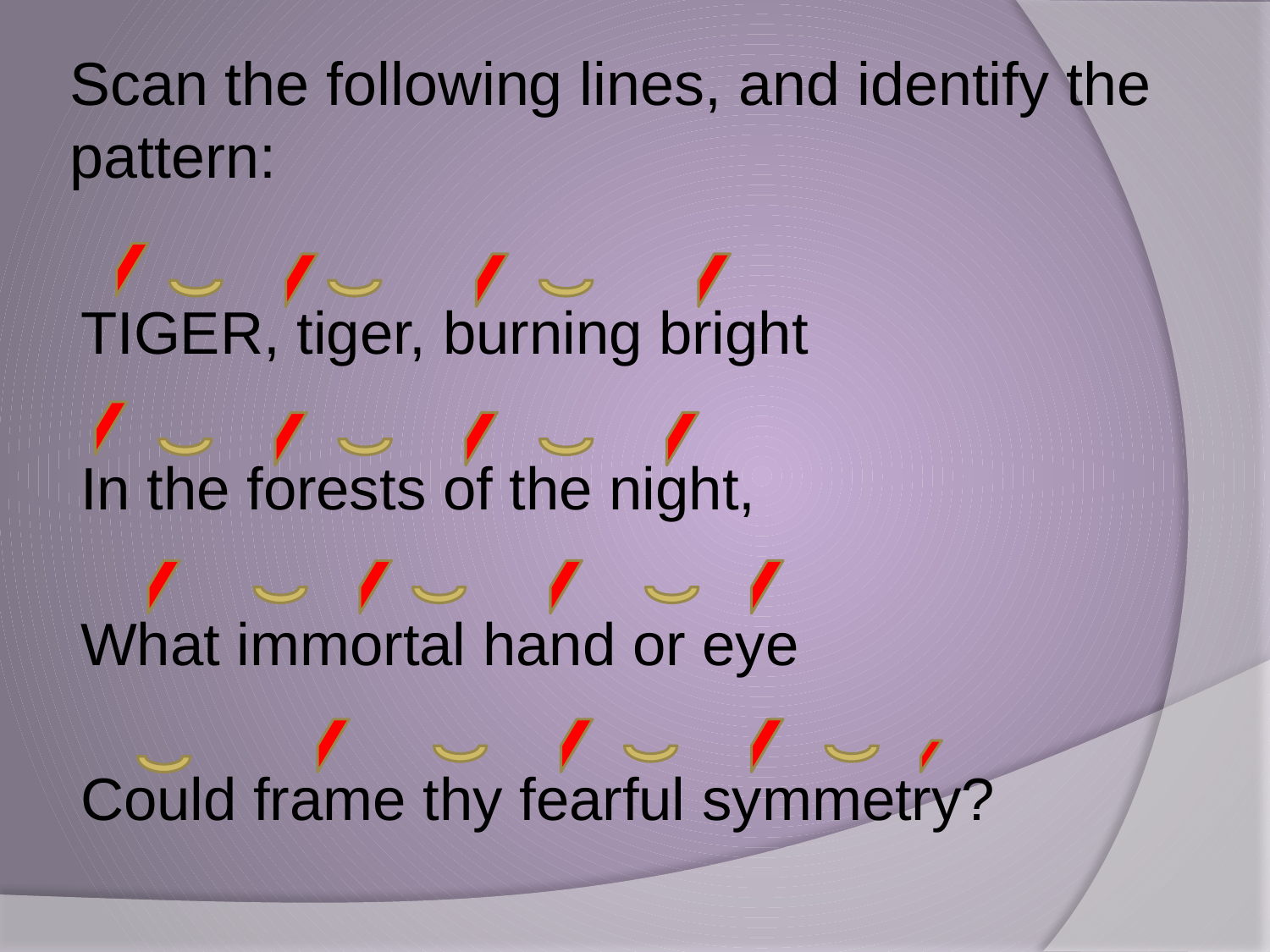

# Scan the following lines, and identify the pattern:

TIGER, tiger, burning bright
In the forests of the night,
What immortal hand or eye
Could frame thy fearful symmetry?